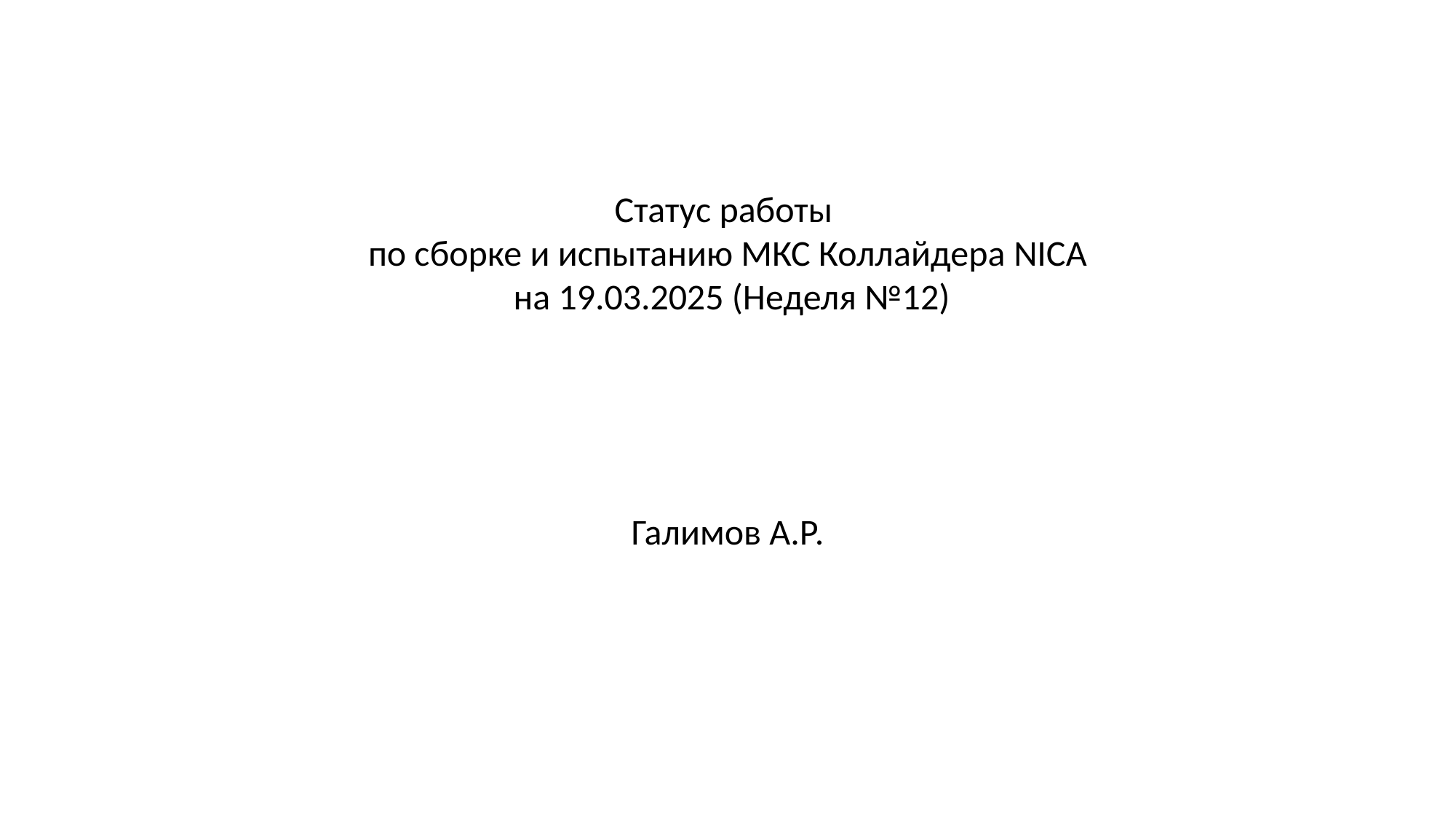

Статус работы
по сборке и испытанию МКС Коллайдера NICA
 на 19.03.2025 (Неделя №12)
Галимов А.Р.